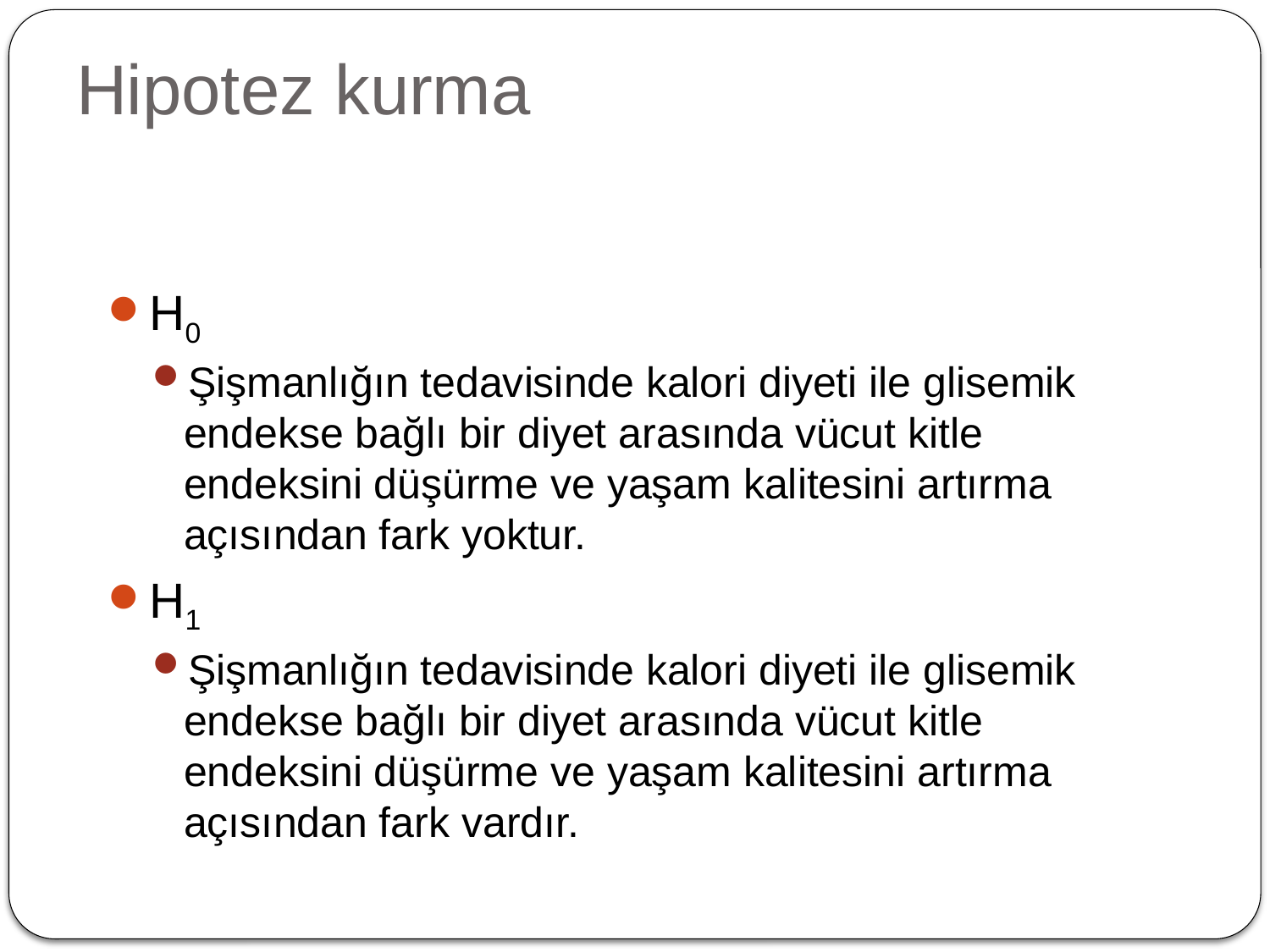

Hipotez kurma
H0
Şişmanlığın tedavisinde kalori diyeti ile glisemik endekse bağlı bir diyet arasında vücut kitle endeksini düşürme ve yaşam kalitesini artırma açısından fark yoktur.
H1
Şişmanlığın tedavisinde kalori diyeti ile glisemik endekse bağlı bir diyet arasında vücut kitle endeksini düşürme ve yaşam kalitesini artırma açısından fark vardır.